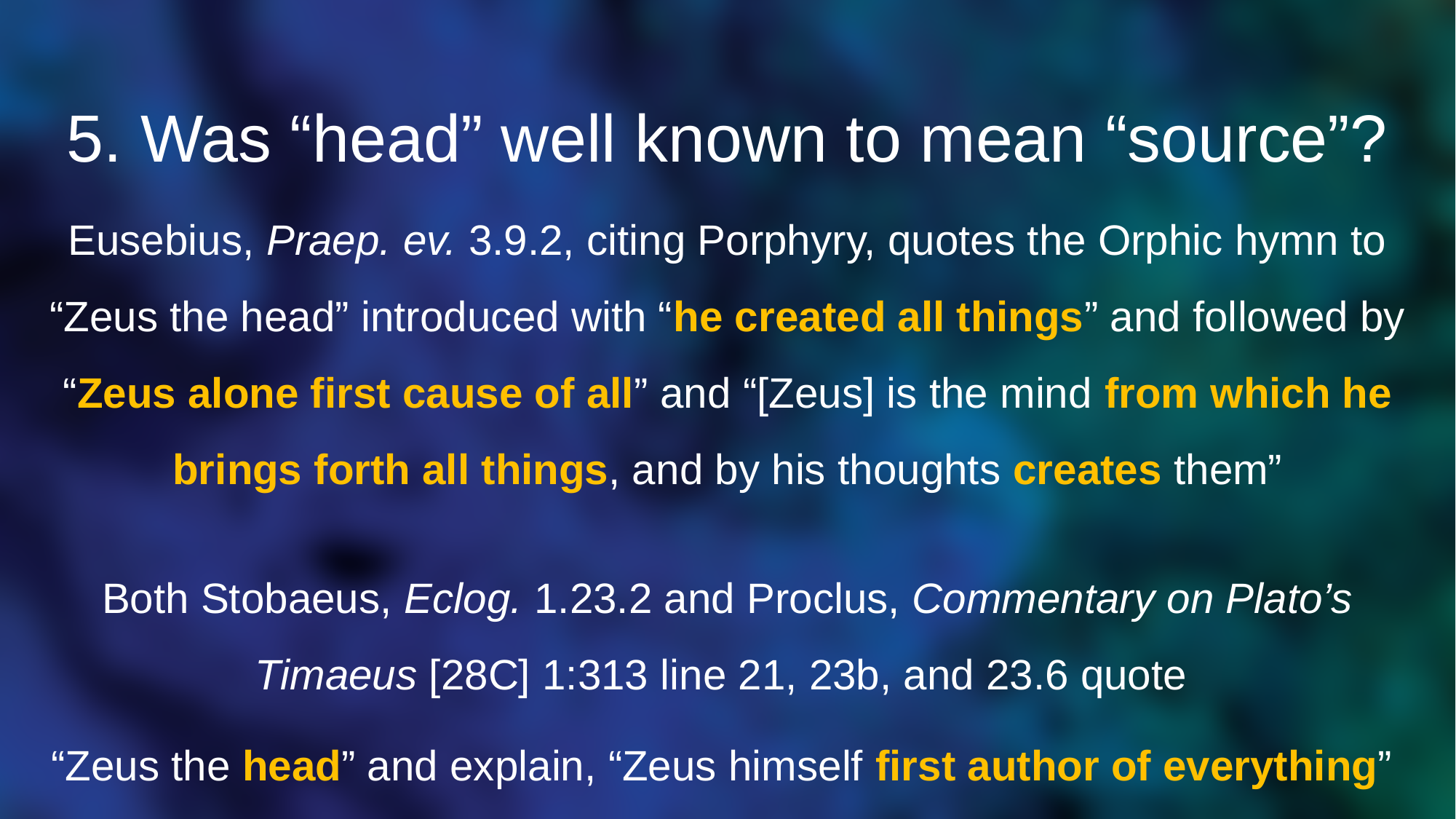

# 5. Was “head” well known to mean “source”?
Eusebius, Praep. ev. 3.9.2, citing Porphyry, quotes the Orphic hymn to “Zeus the head” introduced with “he created all things” and followed by “Zeus alone first cause of all” and “[Zeus] is the mind from which he brings forth all things, and by his thoughts creates them”

Both Stobaeus, Eclog. 1.23.2 and Proclus, Commentary on Plato’s Timaeus [28C] 1:313 line 21, 23b, and 23.6 quote
“Zeus the head” and explain, “Zeus himself first author of everything”